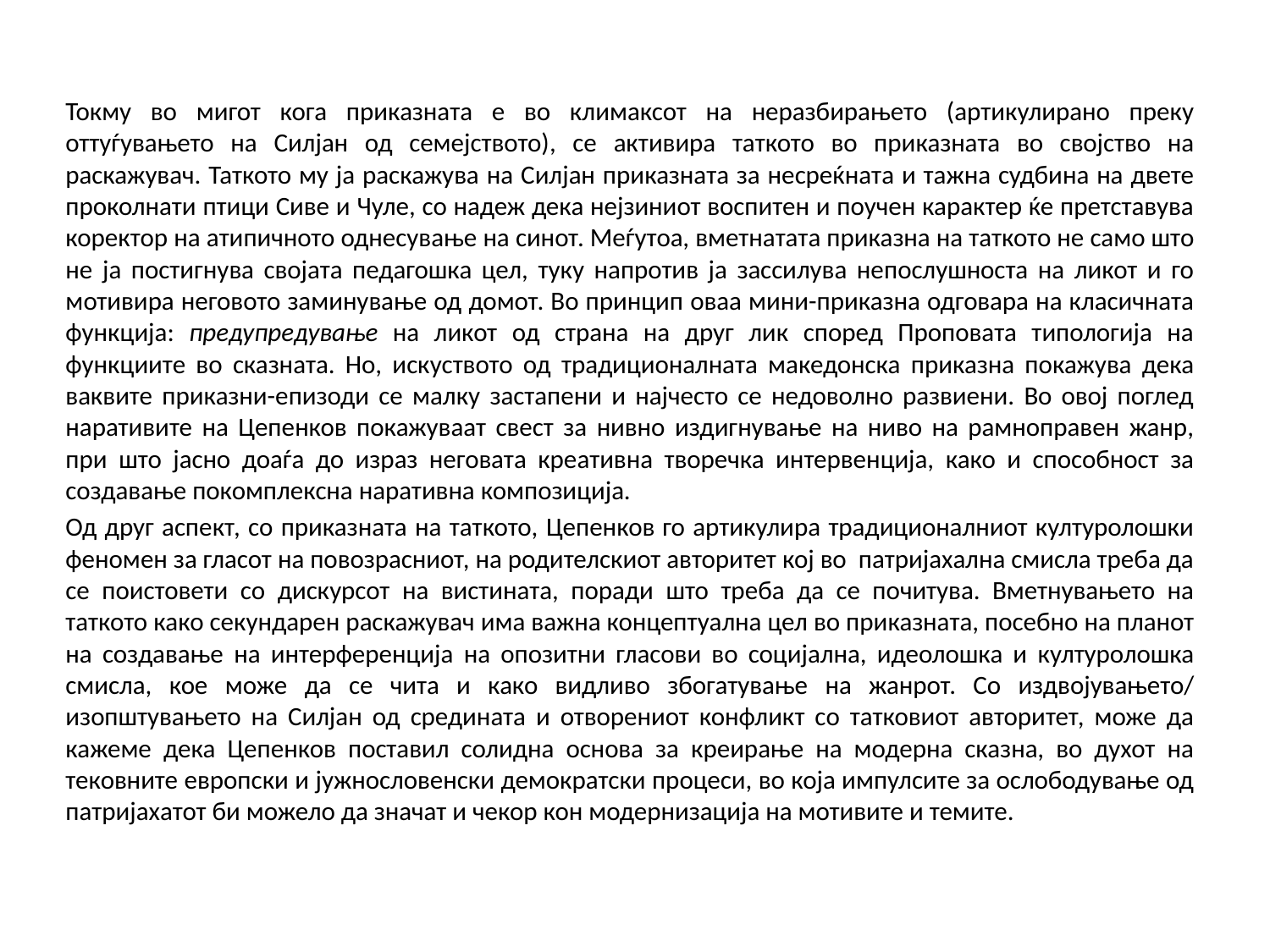

Токму во мигот кога приказната е во климаксот на неразбирањето (артикулирано преку оттуѓувањето на Силјан од семејството), се активира таткото во приказната во својство на раскажувач. Таткото му ја раскажува на Силјан приказната за несреќната и тажна судбина на двете проколнати птици Сиве и Чуле, со надеж дека нејзиниот воспитен и поучен карактер ќе претставува коректор на атипичното однесување на синот. Меѓутоа, вметнатата приказна на таткото не само што не ја постигнува својата педагошка цел, туку напротив ја зассилува непослушноста на ликот и го мотивира неговото заминување од домот. Во принцип оваа мини-приказна одговара на класичната функција: предупредување на ликот од страна на друг лик според Проповата типологија на функциите во сказната. Но, искуството од традиционалната македонска приказна покажува дека ваквите приказни-епизоди се малку застапени и најчесто се недоволно развиени. Во овој поглед наративите на Цепенков покажуваат свест за нивно издигнување на ниво на рамноправен жанр, при што јасно доаѓа до израз неговата креативна творечка интервенција, како и способност за создавање покомплексна наративна композиција.
Од друг аспект, со приказната на таткото, Цепенков го артикулира традиционалниот културолошки феномен за гласот на повозрасниот, на родителскиот авторитет кој во  патријахална смисла треба да се поистовети со дискурсот на вистината, поради што треба да се почитува. Вметнувањето на таткото како секундарен раскажувач има важна концептуална цел во приказната, посебно на планот на создавање на интерференција на опозитни гласови во социјална, идеолошка и културолошка смисла, кое може да се чита и како видливо збогатување на жанрот. Со издвојувањето/ изопштувањето на Силјан од средината и отворениот конфликт со татковиот авторитет, може да кажеме дека Цепенков поставил солидна основа за креирање на модерна сказна, во духот на тековните европски и јужнословенски демократски процеси, во која импулсите за ослободување од патријахатот би можело да значат и чекор кон модернизација на мотивите и темите.